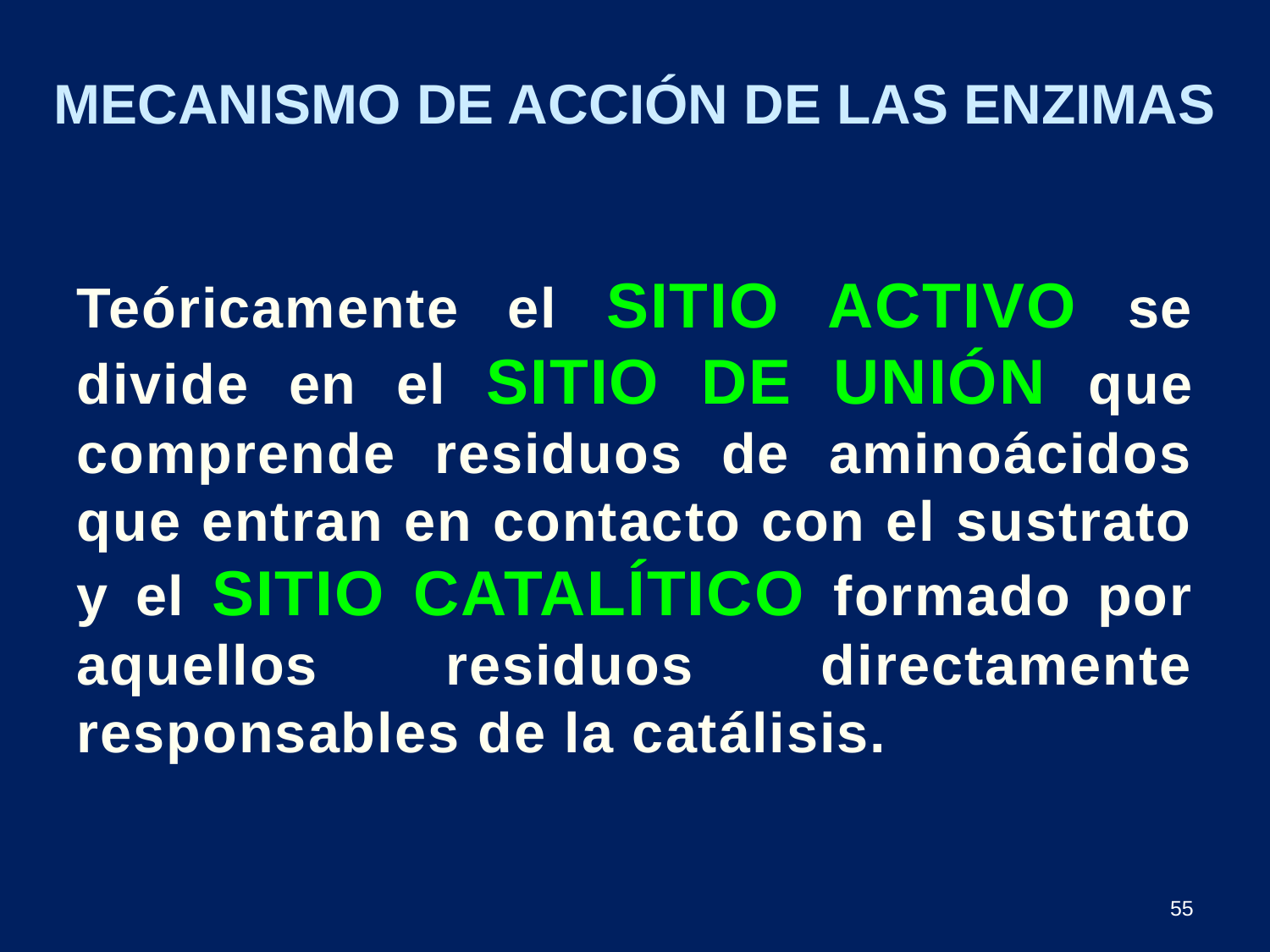

Mecanismo de acción de las Enzimas
Teóricamente el sitio activo se divide en el sitio de unión que comprende residuos de aminoácidos que entran en contacto con el sustrato y el sitio catalítico formado por aquellos residuos directamente responsables de la catálisis.
55